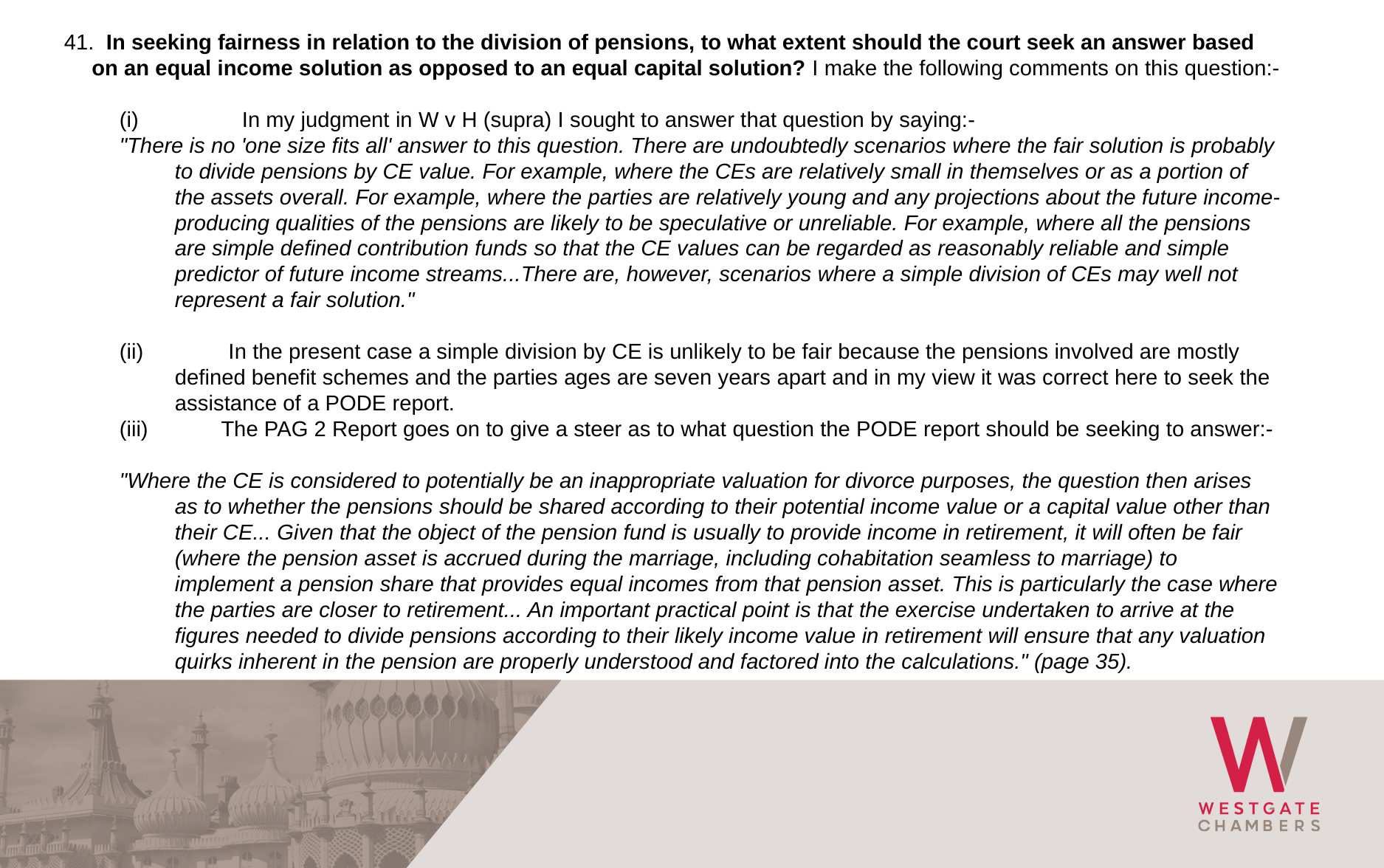

41.  In seeking fairness in relation to the division of pensions, to what extent should the court seek an answer based on an equal income solution as opposed to an equal capital solution? I make the following comments on this question:-

(i)                 In my judgment in W v H (supra) I sought to answer that question by saying:-
"There is no 'one size fits all' answer to this question. There are undoubtedly scenarios where the fair solution is probably to divide pensions by CE value. For example, where the CEs are relatively small in themselves or as a portion of the assets overall. For example, where the parties are relatively young and any projections about the future income-producing qualities of the pensions are likely to be speculative or unreliable. For example, where all the pensions are simple defined contribution funds so that the CE values can be regarded as reasonably reliable and simple predictor of future income streams...There are, however, scenarios where a simple division of CEs may well not represent a fair solution."

(ii)              In the present case a simple division by CE is unlikely to be fair because the pensions involved are mostly defined benefit schemes and the parties ages are seven years apart and in my view it was correct here to seek the assistance of a PODE report.
(iii)            The PAG 2 Report goes on to give a steer as to what question the PODE report should be seeking to answer:-

"Where the CE is considered to potentially be an inappropriate valuation for divorce purposes, the question then arises as to whether the pensions should be shared according to their potential income value or a capital value other than their CE... Given that the object of the pension fund is usually to provide income in retirement, it will often be fair (where the pension asset is accrued during the marriage, including cohabitation seamless to marriage) to implement a pension share that provides equal incomes from that pension asset. This is particularly the case where the parties are closer to retirement... An important practical point is that the exercise undertaken to arrive at the figures needed to divide pensions according to their likely income value in retirement will ensure that any valuation quirks inherent in the pension are properly understood and factored into the calculations." (page 35).